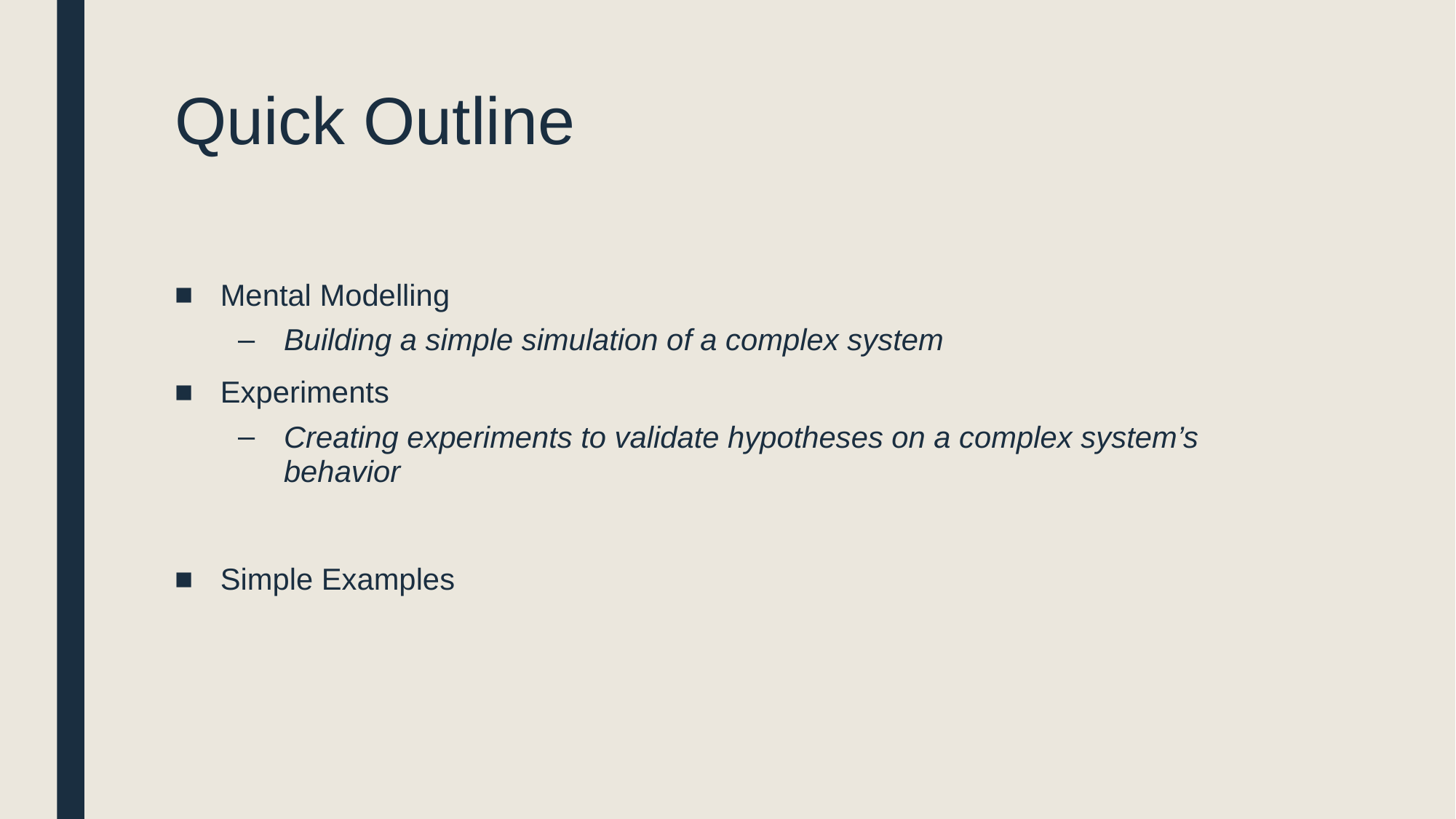

# Quick Outline
Mental Modelling
Building a simple simulation of a complex system
Experiments
Creating experiments to validate hypotheses on a complex system’s behavior

Simple Examples